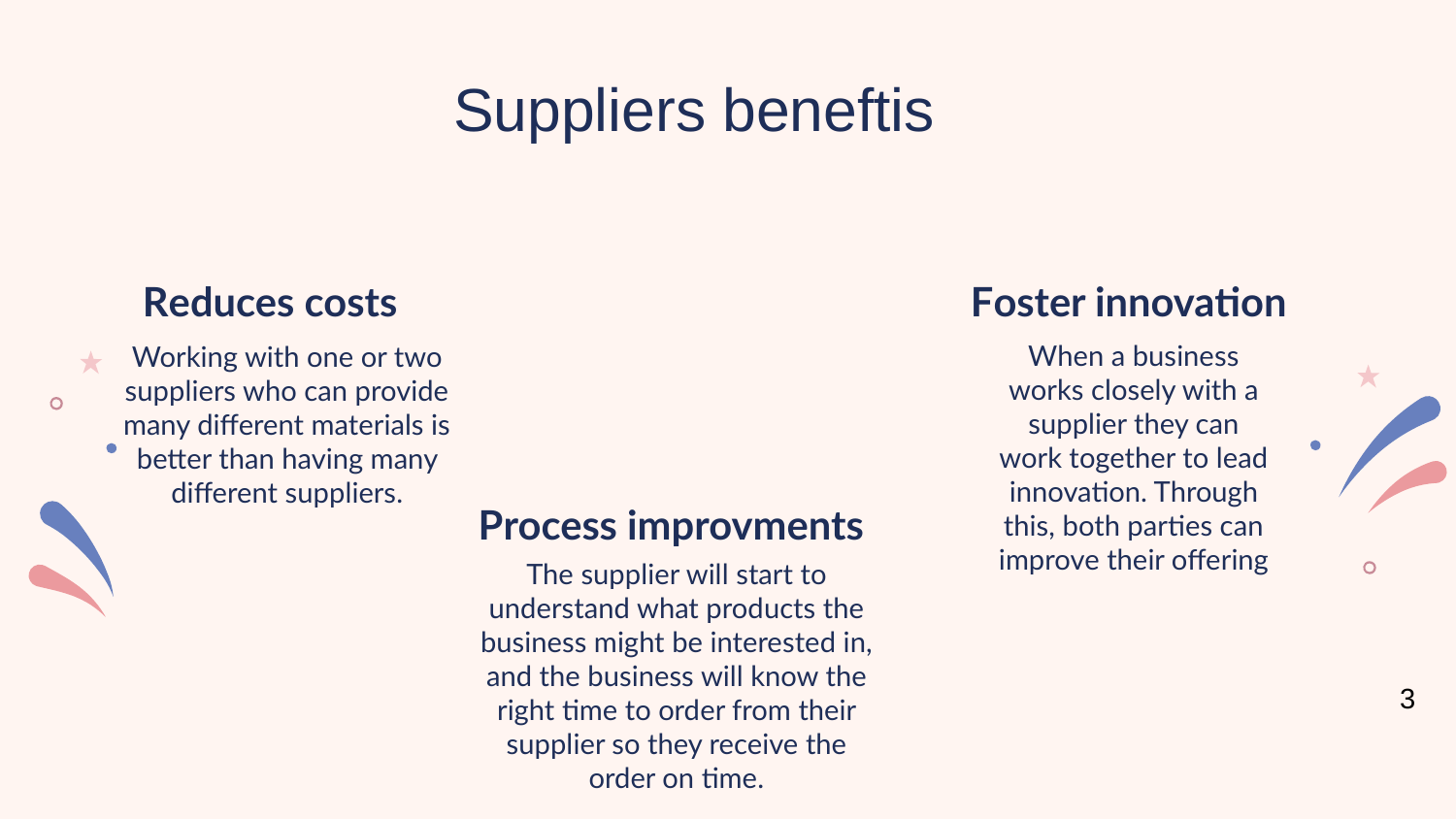

# Suppliers beneftis
Foster innovation
Reduces costs
When a business works closely with a supplier they can work together to lead innovation. Through this, both parties can improve their offering
Working with one or two suppliers who can provide many different materials is better than having many different suppliers.
Process improvments
The supplier will start to understand what products the business might be interested in, and the business will know the right time to order from their supplier so they receive the order on time.
3